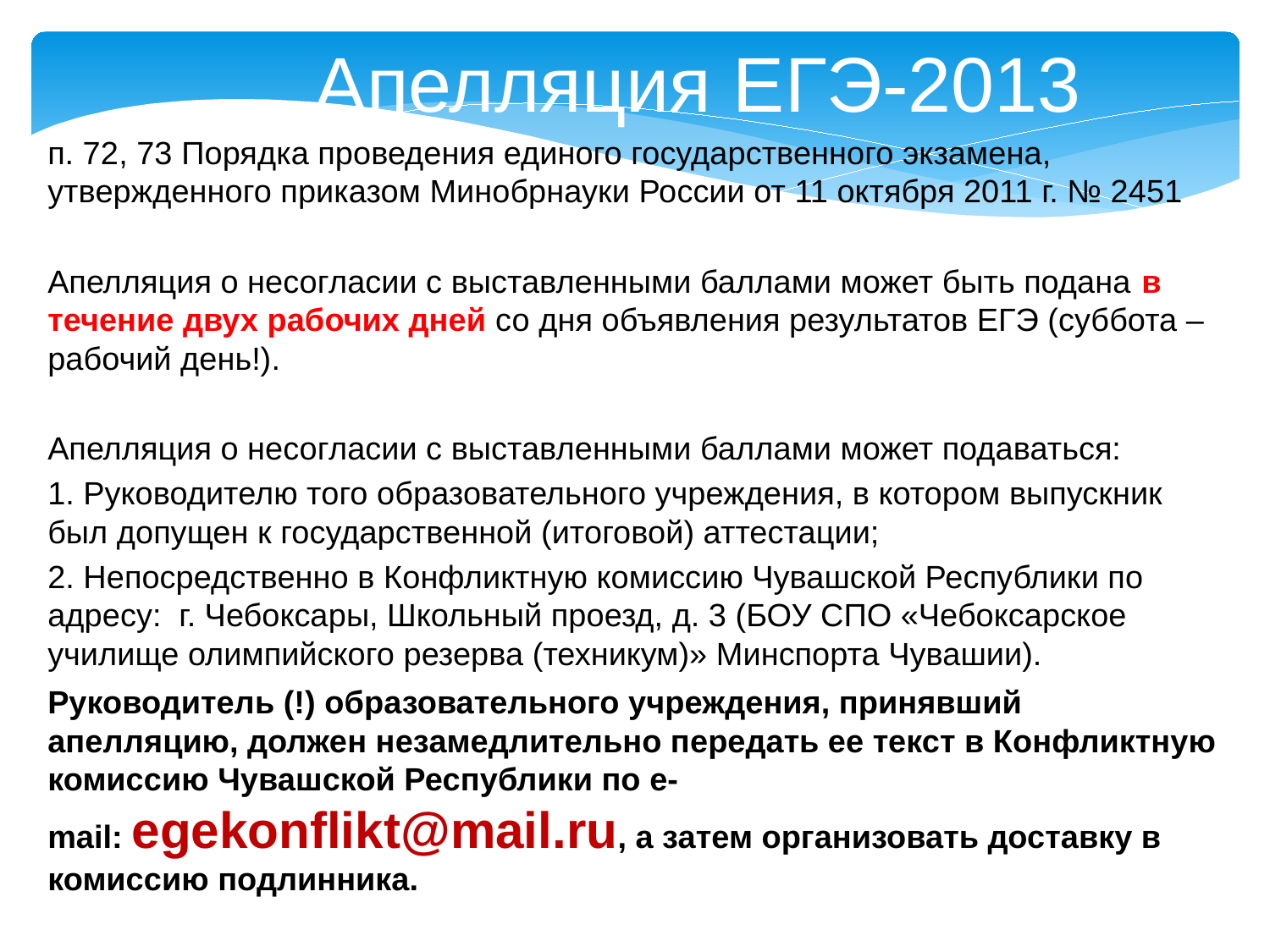

Апелляция ЕГЭ-2013
п. 72, 73 Порядка проведения единого государственного экзамена, утвержденного приказом Минобрнауки России от 11 октября 2011 г. № 2451

Апелляция о несогласии с выставленными баллами может быть подана в течение двух рабочих дней со дня объявления результатов ЕГЭ (суббота – рабочий день!).

Апелляция о несогласии с выставленными баллами может подаваться:
1. Руководителю того образовательного учреждения, в котором выпускник был допущен к государственной (итоговой) аттестации;
2. Непосредственно в Конфликтную комиссию Чувашской Республики по адресу:  г. Чебоксары, Школьный проезд, д. 3 (БОУ СПО «Чебоксарское училище олимпийского резерва (техникум)» Минспорта Чувашии).
Руководитель (!) образовательного учреждения, принявший апелляцию, должен незамедлительно передать ее текст в Конфликтную комиссию Чувашской Республики по e-mail: egekonflikt@mail.ru, а затем организовать доставку в комиссию подлинника.